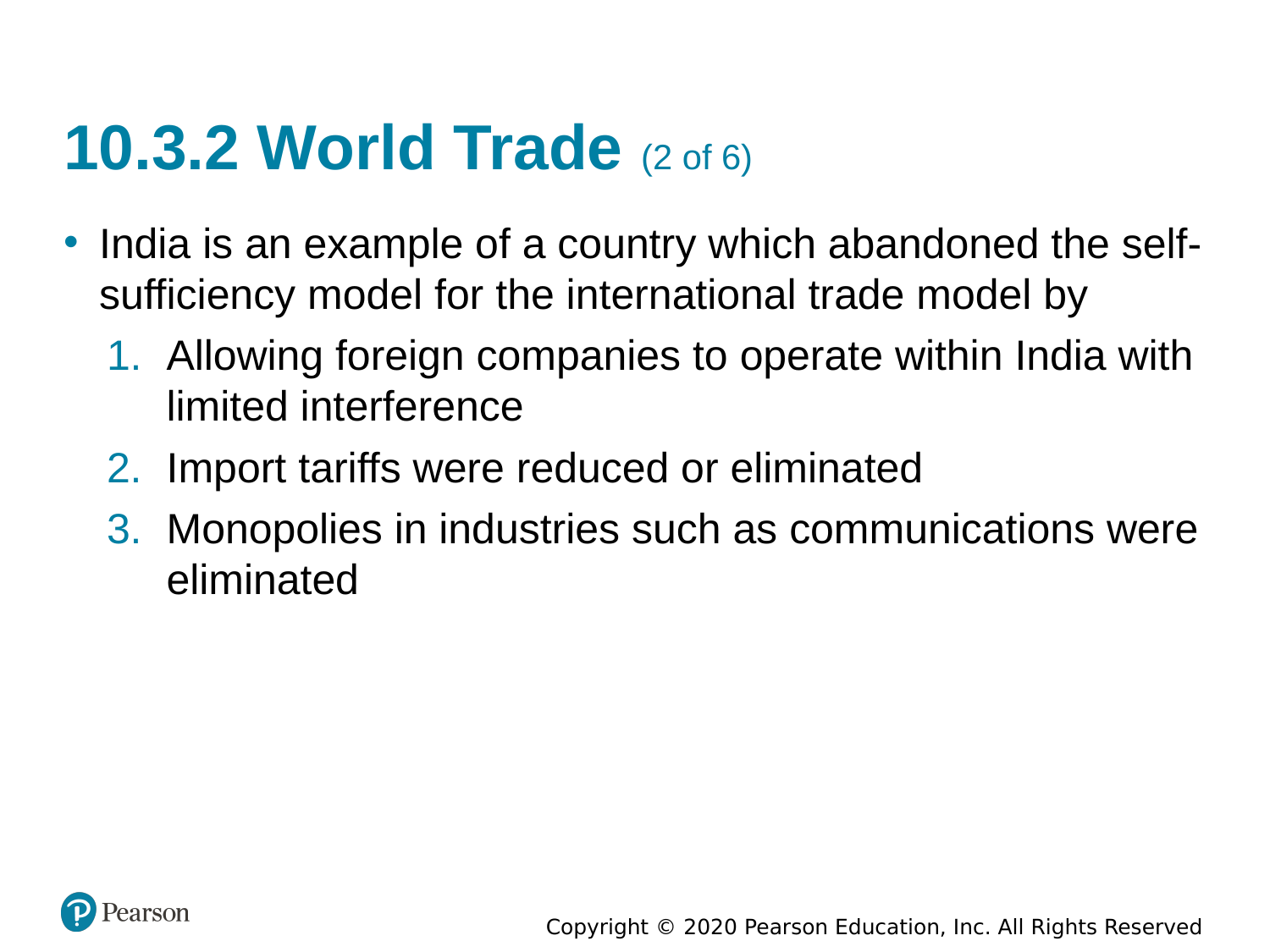

# 10.3.2 World Trade (2 of 6)
India is an example of a country which abandoned the self-sufficiency model for the international trade model by
Allowing foreign companies to operate within India with limited interference
Import tariffs were reduced or eliminated
Monopolies in industries such as communications were eliminated